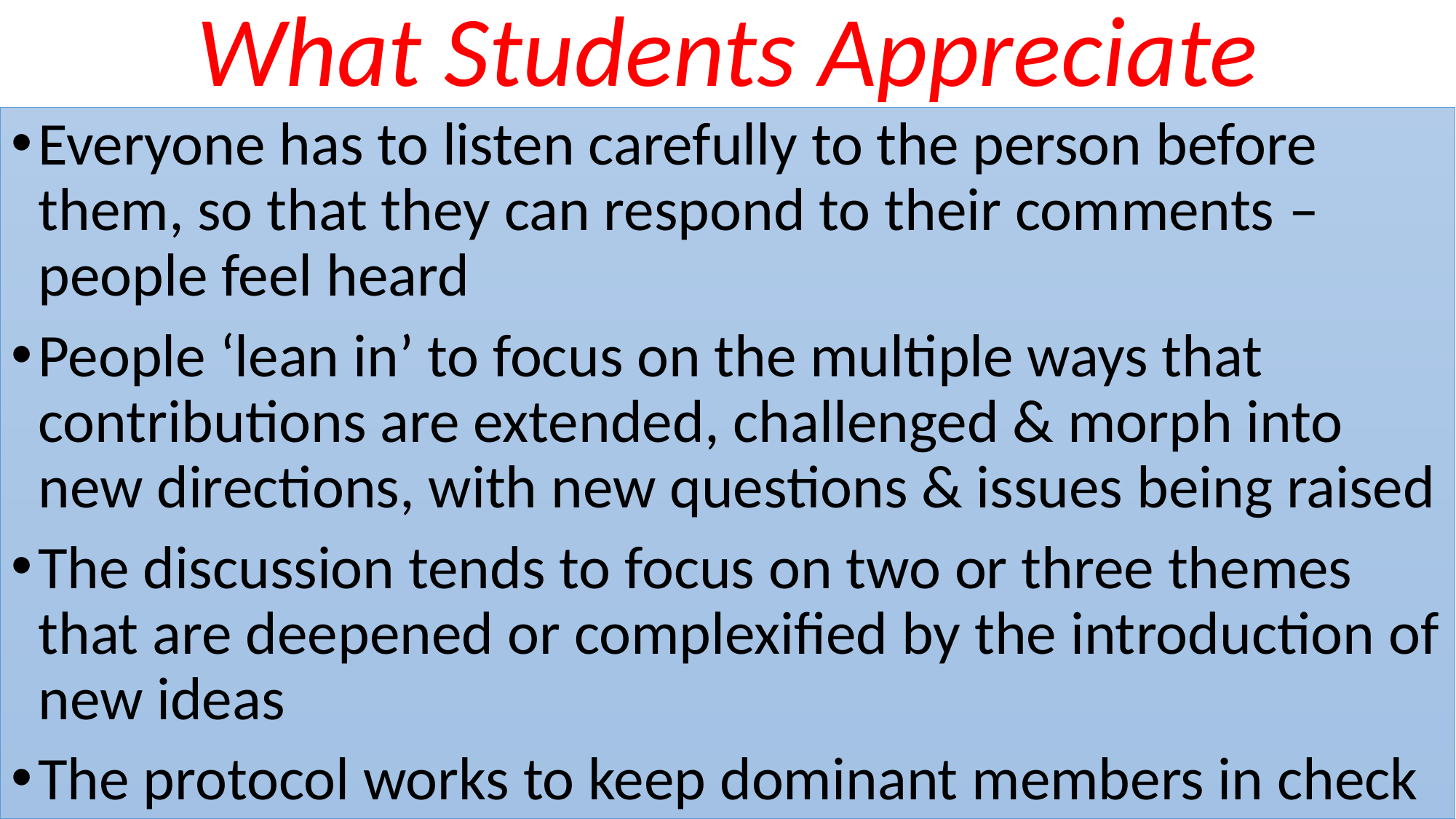

# What Students Appreciate
Everyone has to listen carefully to the person before them, so that they can respond to their comments – people feel heard
People ‘lean in’ to focus on the multiple ways that contributions are extended, challenged & morph into new directions, with new questions & issues being raised
The discussion tends to focus on two or three themes that are deepened or complexified by the introduction of new ideas
The protocol works to keep dominant members in check